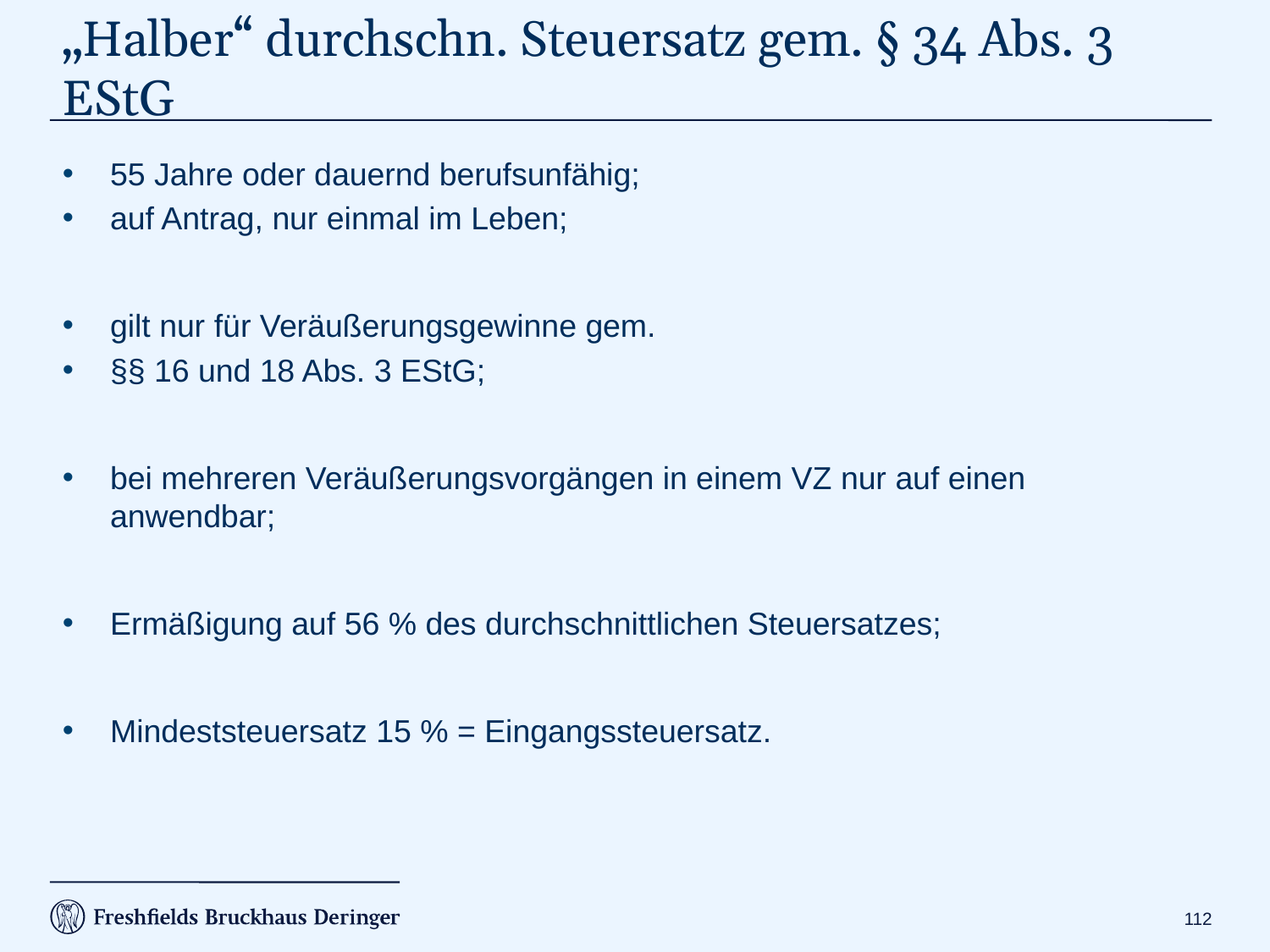

# „Halber“ durchschn. Steuersatz gem. § 34 Abs. 3 EStG
55 Jahre oder dauernd berufsunfähig;
auf Antrag, nur einmal im Leben;

gilt nur für Veräußerungsgewinne gem.
§§ 16 und 18 Abs. 3 EStG;

bei mehreren Veräußerungsvorgängen in einem VZ nur auf einen anwendbar;

Ermäßigung auf 56 % des durchschnittlichen Steuersatzes;

Mindeststeuersatz 15 % = Eingangssteuersatz.
112